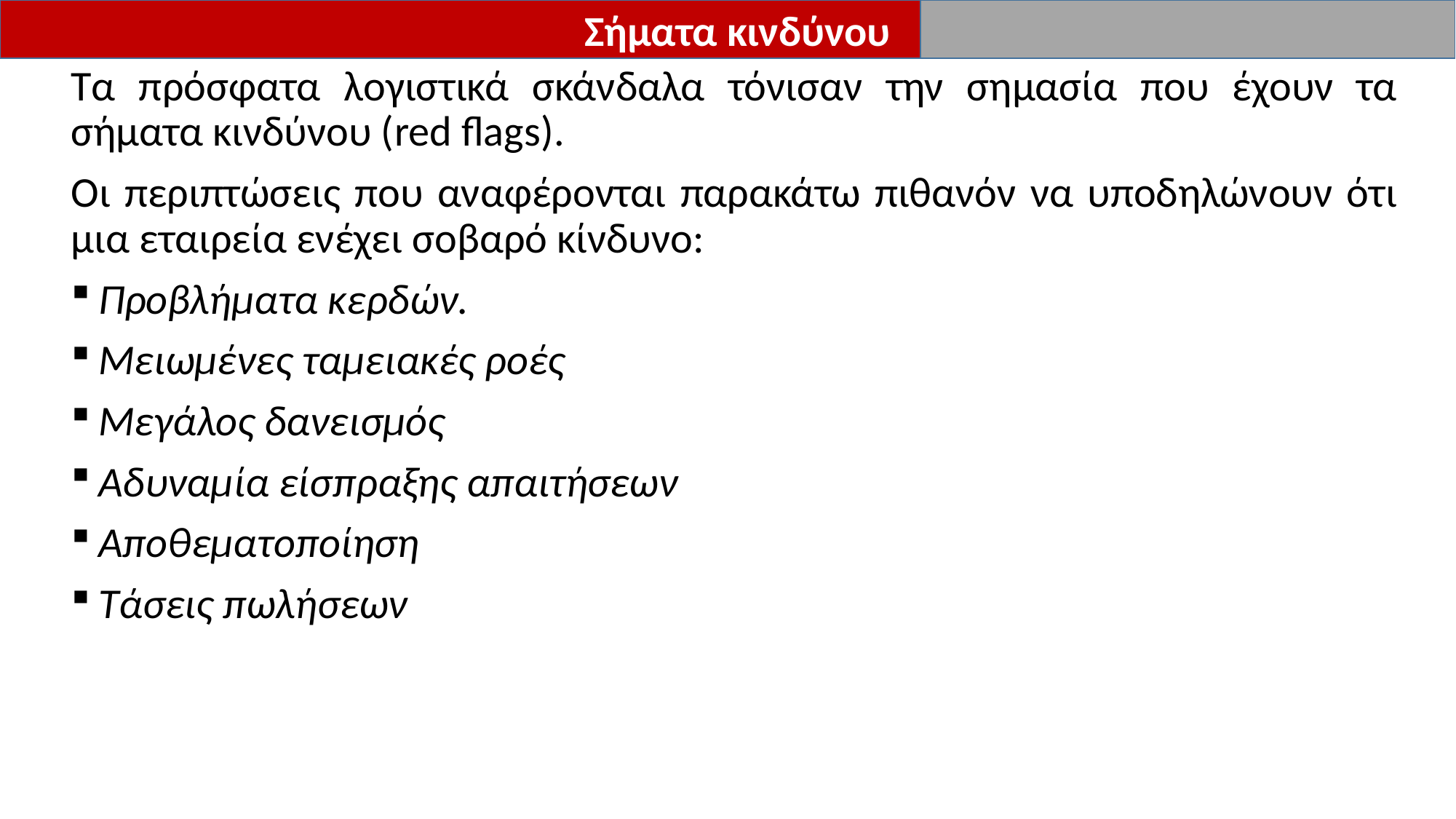

Σήματα κινδύνου

Τα πρόσφατα λογιστικά σκάνδαλα τόνισαν την σημασία που έχουν τα σήματα κινδύνου (red flags).
Οι περιπτώσεις που αναφέρονται παρακάτω πιθανόν να υποδηλώνουν ότι μια εταιρεία ενέχει σοβαρό κίνδυνο:
Προβλήματα κερδών.
Μειωμένες ταμειακές ροές
Μεγάλος δανεισμός
Αδυναμία είσπραξης απαιτήσεων
Αποθεματοποίηση
Τάσεις πωλήσεων